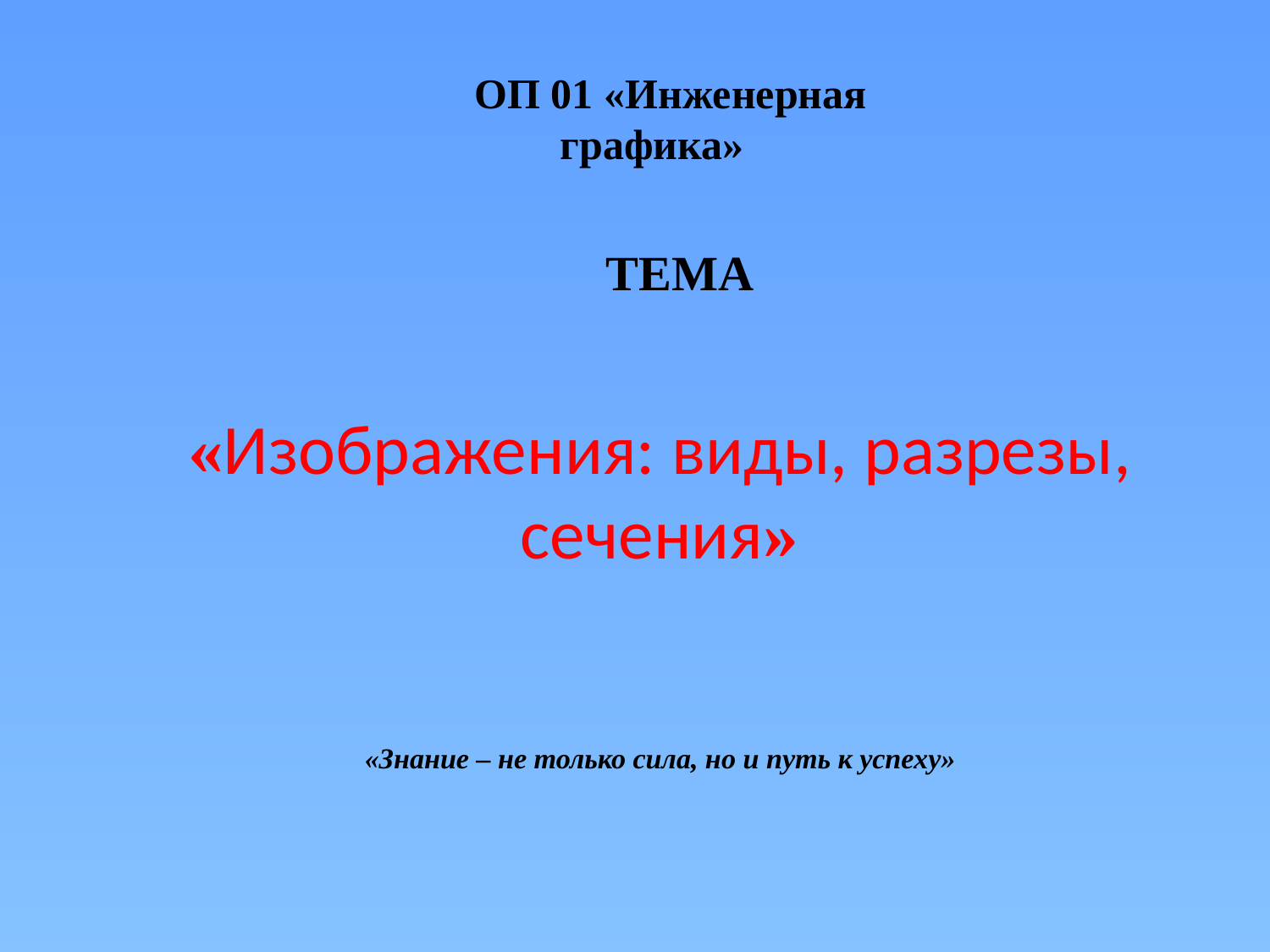

#
ОП 01 «Инженерная графика»

«Изображения: виды, разрезы, сечения»

«Знание – не только сила, но и путь к успеху»

ТЕМА